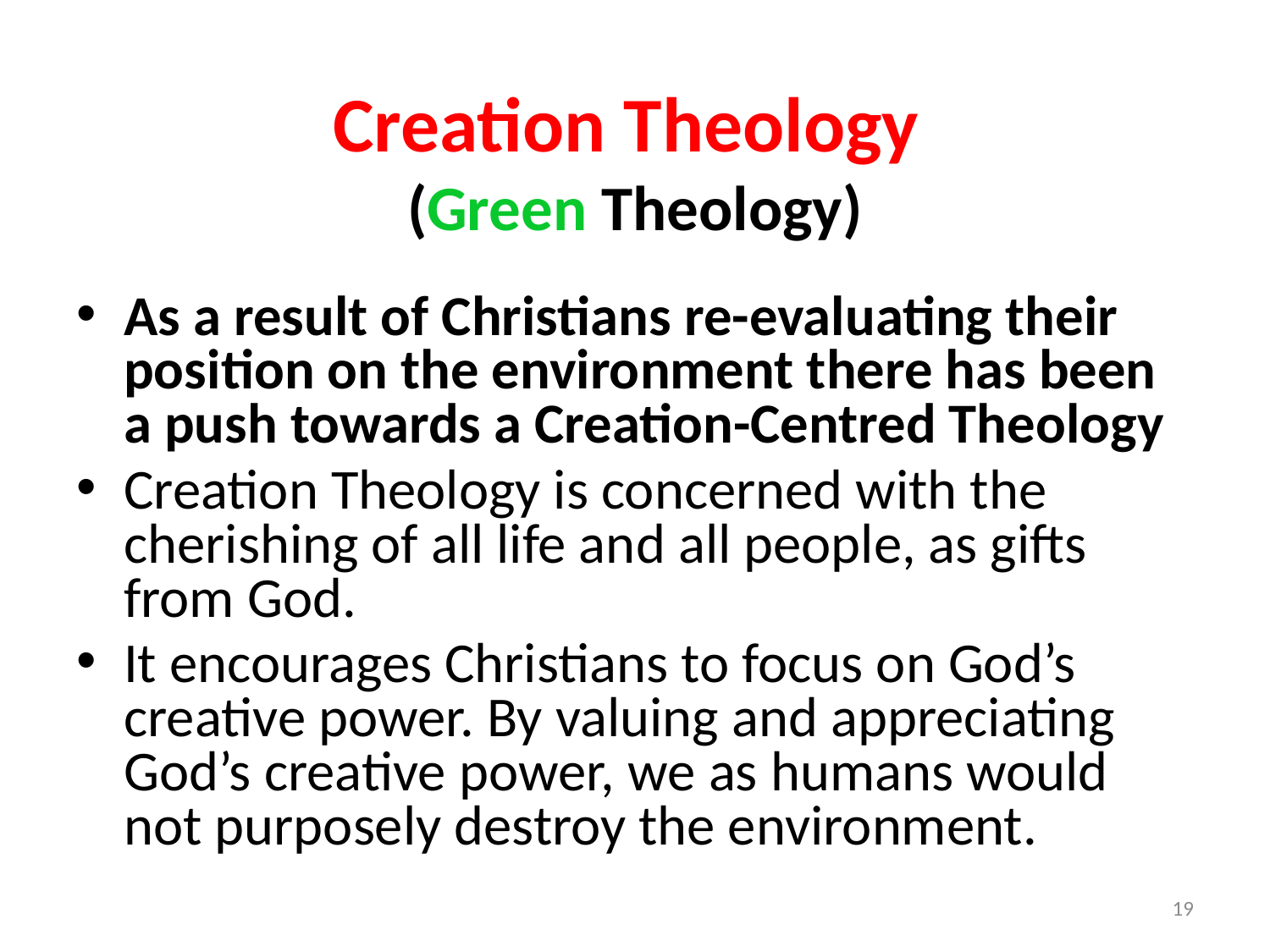

# Creation Theology (Green Theology)
As a result of Christians re-evaluating their position on the environment there has been a push towards a Creation-Centred Theology
Creation Theology is concerned with the cherishing of all life and all people, as gifts from God.
It encourages Christians to focus on God’s creative power. By valuing and appreciating God’s creative power, we as humans would not purposely destroy the environment.

19